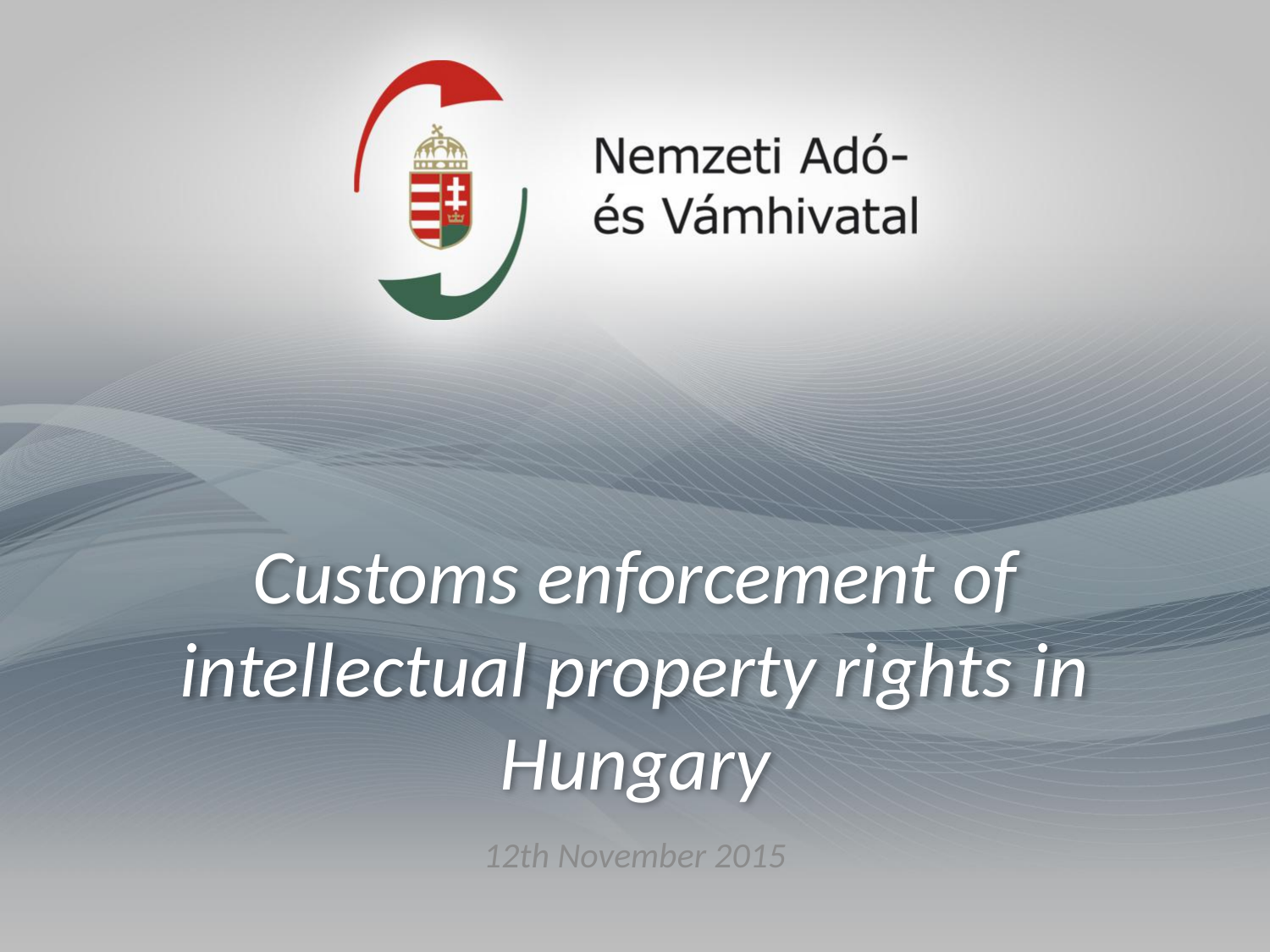

# Customs enforcement of intellectual property rights in Hungary
12th November 2015